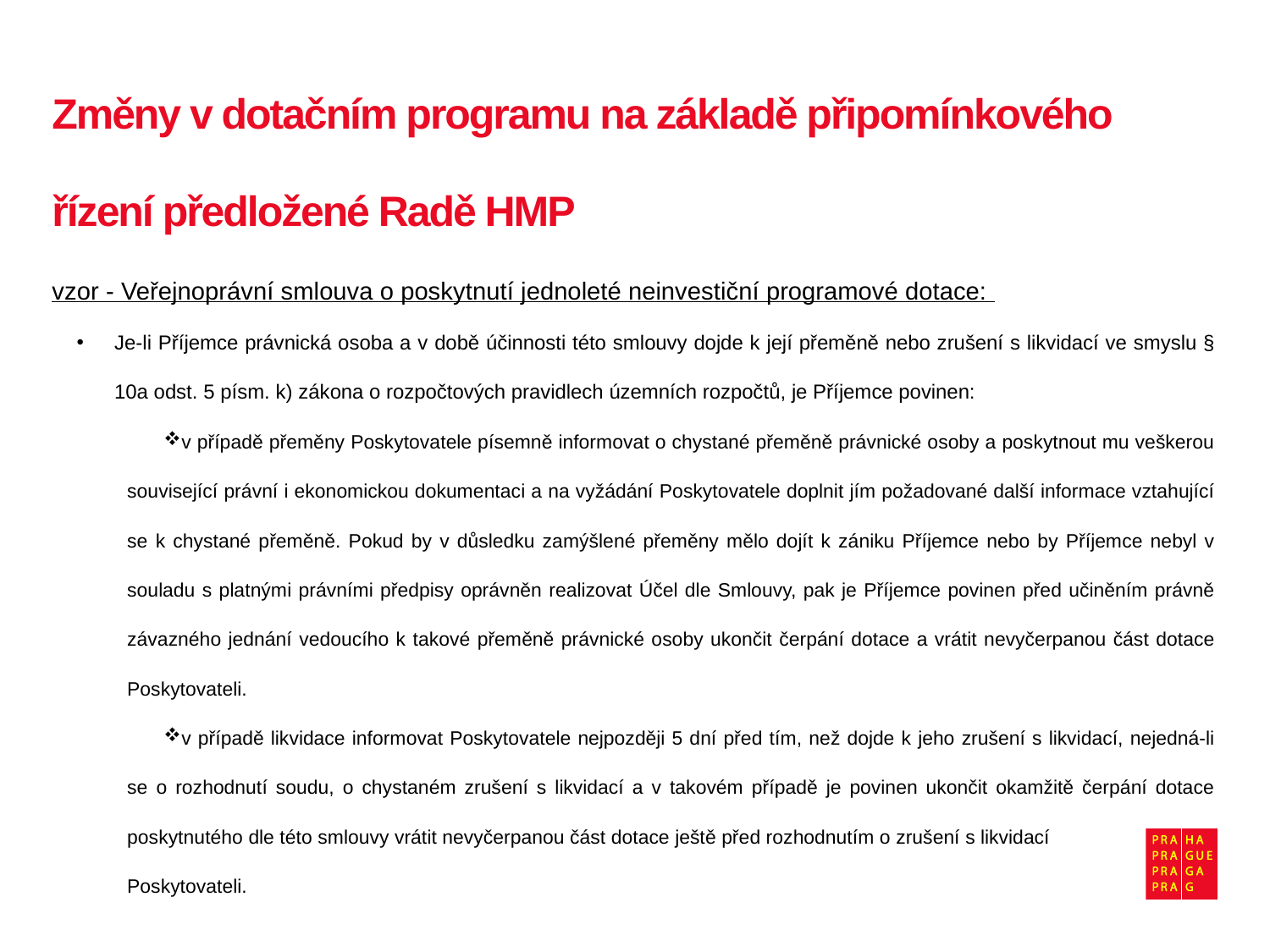

# Změny v dotačním programu na základě připomínkového řízení předložené Radě HMP
vzor - Veřejnoprávní smlouva o poskytnutí jednoleté neinvestiční programové dotace:
Je-li Příjemce právnická osoba a v době účinnosti této smlouvy dojde k její přeměně nebo zrušení s likvidací ve smyslu § 10a odst. 5 písm. k) zákona o rozpočtových pravidlech územních rozpočtů, je Příjemce povinen:
v případě přeměny Poskytovatele písemně informovat o chystané přeměně právnické osoby a poskytnout mu veškerou související právní i ekonomickou dokumentaci a na vyžádání Poskytovatele doplnit jím požadované další informace vztahující se k chystané přeměně. Pokud by v důsledku zamýšlené přeměny mělo dojít k zániku Příjemce nebo by Příjemce nebyl v souladu s platnými právními předpisy oprávněn realizovat Účel dle Smlouvy, pak je Příjemce povinen před učiněním právně závazného jednání vedoucího k takové přeměně právnické osoby ukončit čerpání dotace a vrátit nevyčerpanou část dotace Poskytovateli.
v případě likvidace informovat Poskytovatele nejpozději 5 dní před tím, než dojde k jeho zrušení s likvidací, nejedná-li se o rozhodnutí soudu, o chystaném zrušení s likvidací a v takovém případě je povinen ukončit okamžitě čerpání dotace poskytnutého dle této smlouvy vrátit nevyčerpanou část dotace ještě před rozhodnutím o zrušení s likvidací
Poskytovateli.